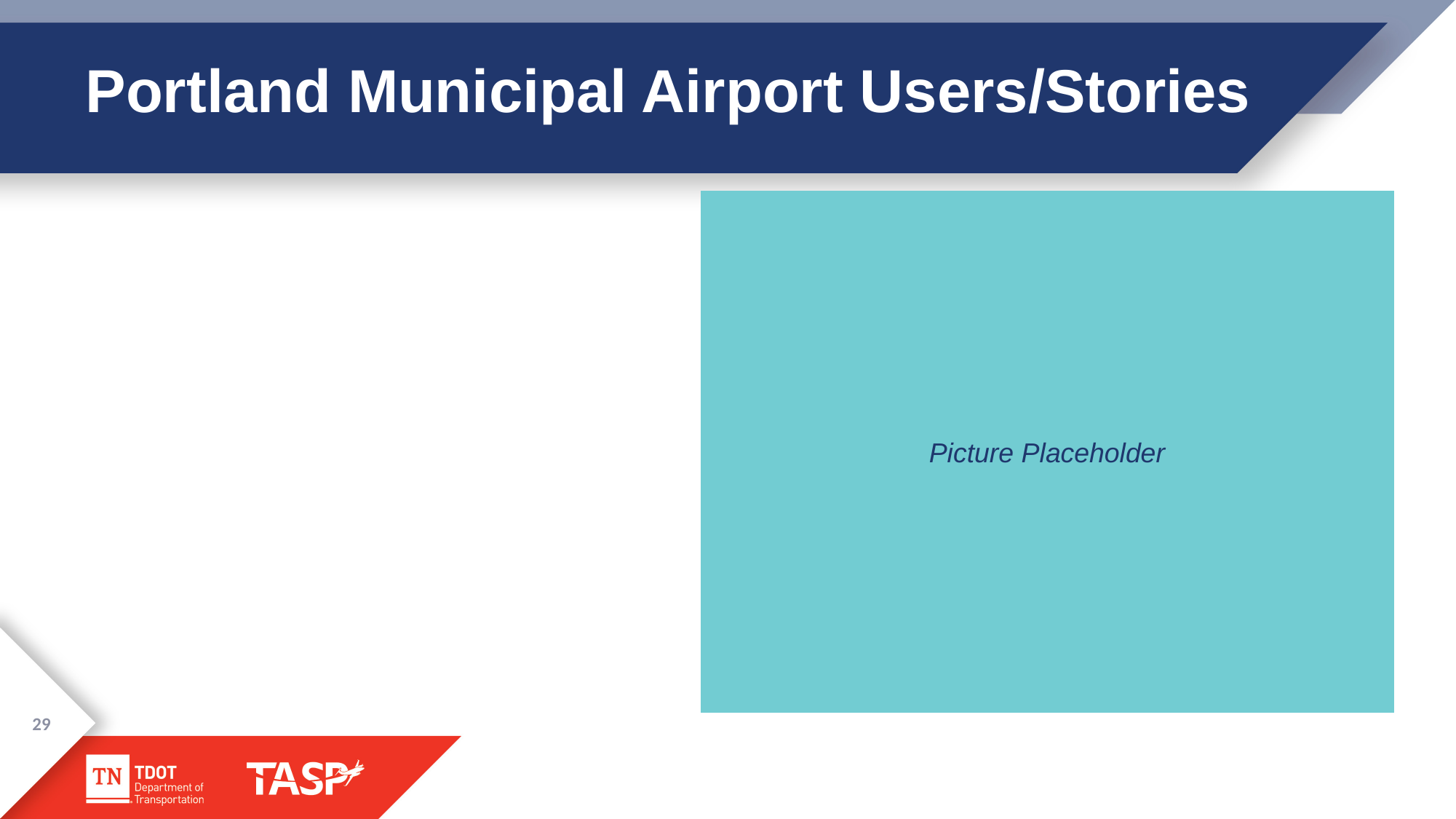

# Portland Municipal Airport Users/Stories

Picture Placeholder
29